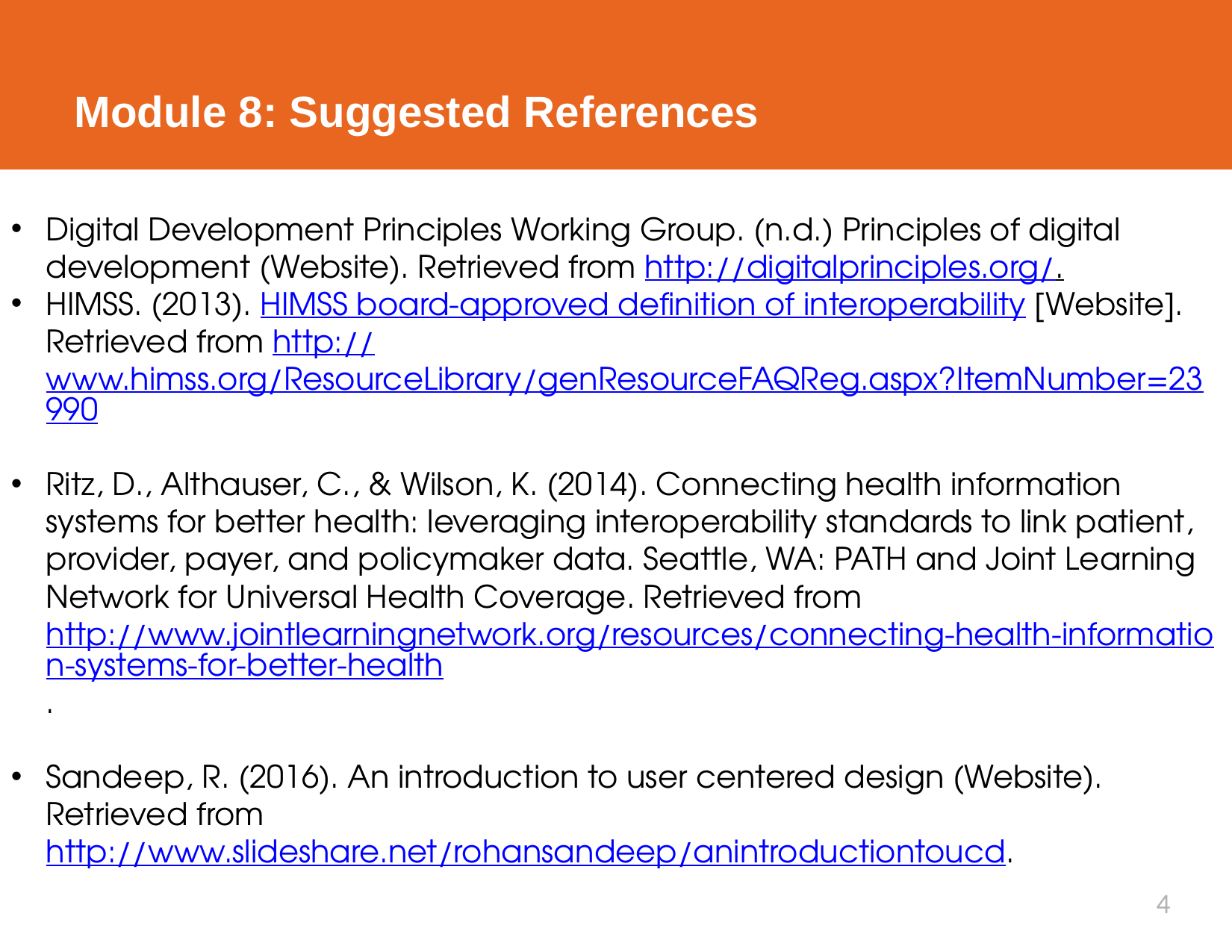

# Module 8: Suggested References

Digital Development Principles Working Group. (n.d.) Principles of digital development (Website). Retrieved from http://digitalprinciples.org/.
HIMSS. (2013). HIMSS board-approved definition of interoperability [Website]. Retrieved from http://www.himss.org/ResourceLibrary/genResourceFAQReg.aspx?ItemNumber=23990

Ritz, D., Althauser, C., & Wilson, K. (2014). Connecting health information systems for better health: leveraging interoperability standards to link patient, provider, payer, and policymaker data. Seattle, WA: PATH and Joint Learning Network for Universal Health Coverage. Retrieved from http://www.jointlearningnetwork.org/resources/connecting-health-information-systems-for-better-health.

Sandeep, R. (2016). An introduction to user centered design (Website). Retrieved from http://www.slideshare.net/rohansandeep/anintroductiontoucd.

4